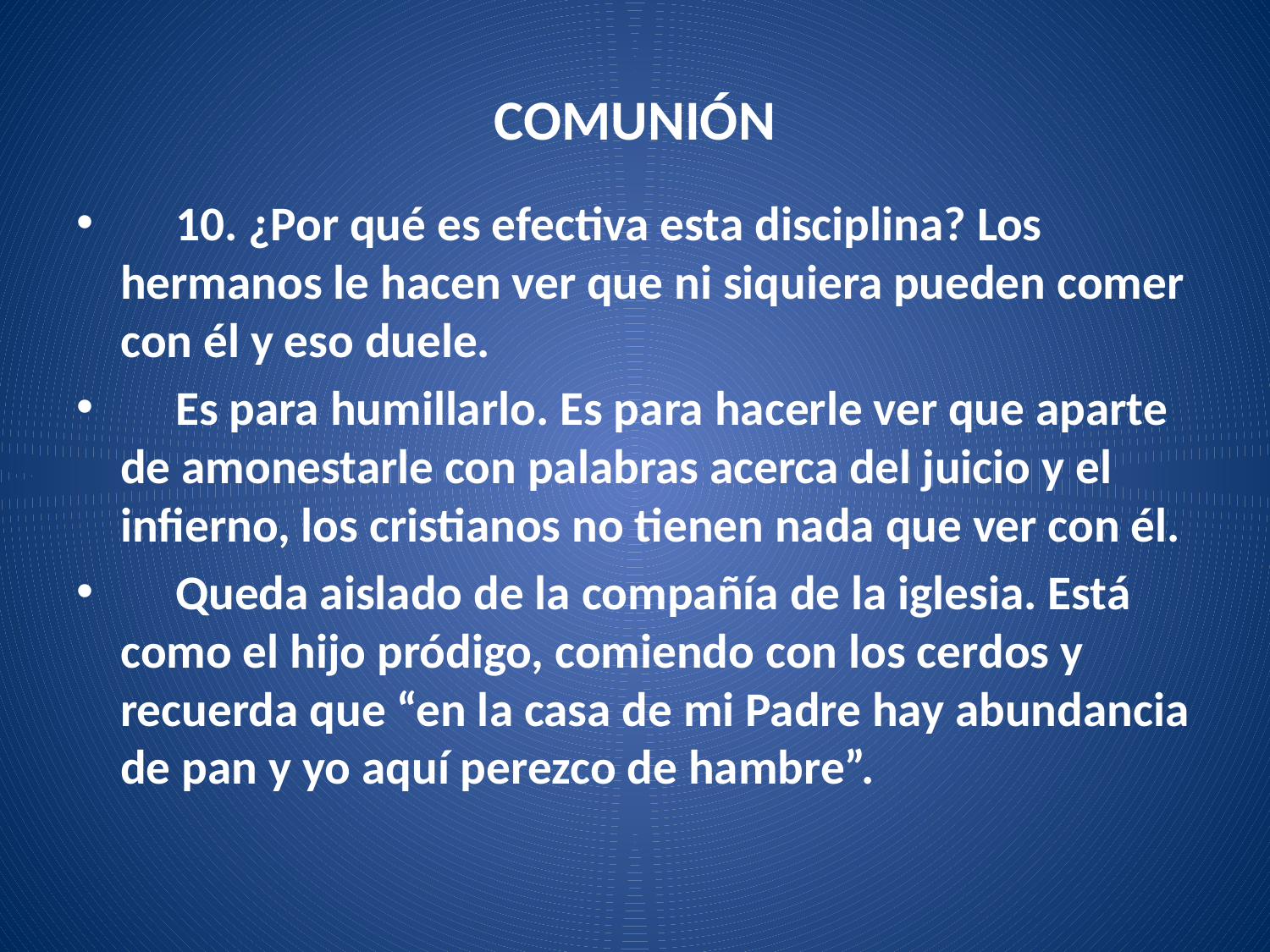

# COMUNIÓN
     10. ¿Por qué es efectiva esta disciplina? Los hermanos le hacen ver que ni siquiera pueden comer con él y eso duele.
     Es para humillarlo. Es para hacerle ver que aparte de amonestarle con palabras acerca del juicio y el infierno, los cristianos no tienen nada que ver con él.
     Queda aislado de la compañía de la iglesia. Está como el hijo pródigo, comiendo con los cerdos y recuerda que “en la casa de mi Padre hay abundancia de pan y yo aquí perezco de hambre”.